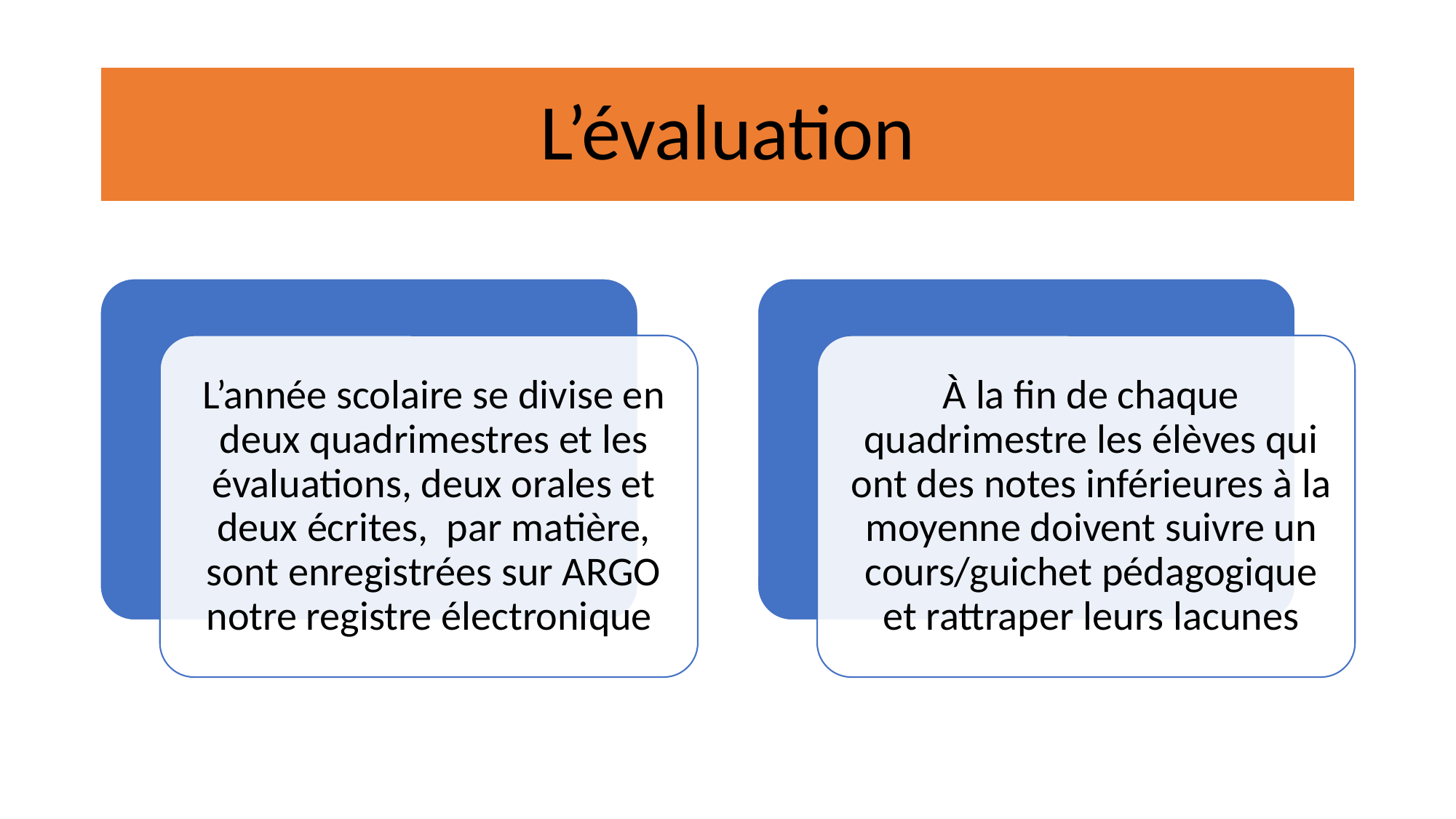

L’évaluation

L’année scolaire se divise en deux quadrimestres et les évaluations, deux orales et deux écrites,  par matière, sont enregistrées sur ARGO notre registre électronique
À la fin de chaque quadrimestre les élèves qui ont des notes inférieures à la moyenne doivent suivre un cours/guichet pédagogique et rattraper leurs lacunes